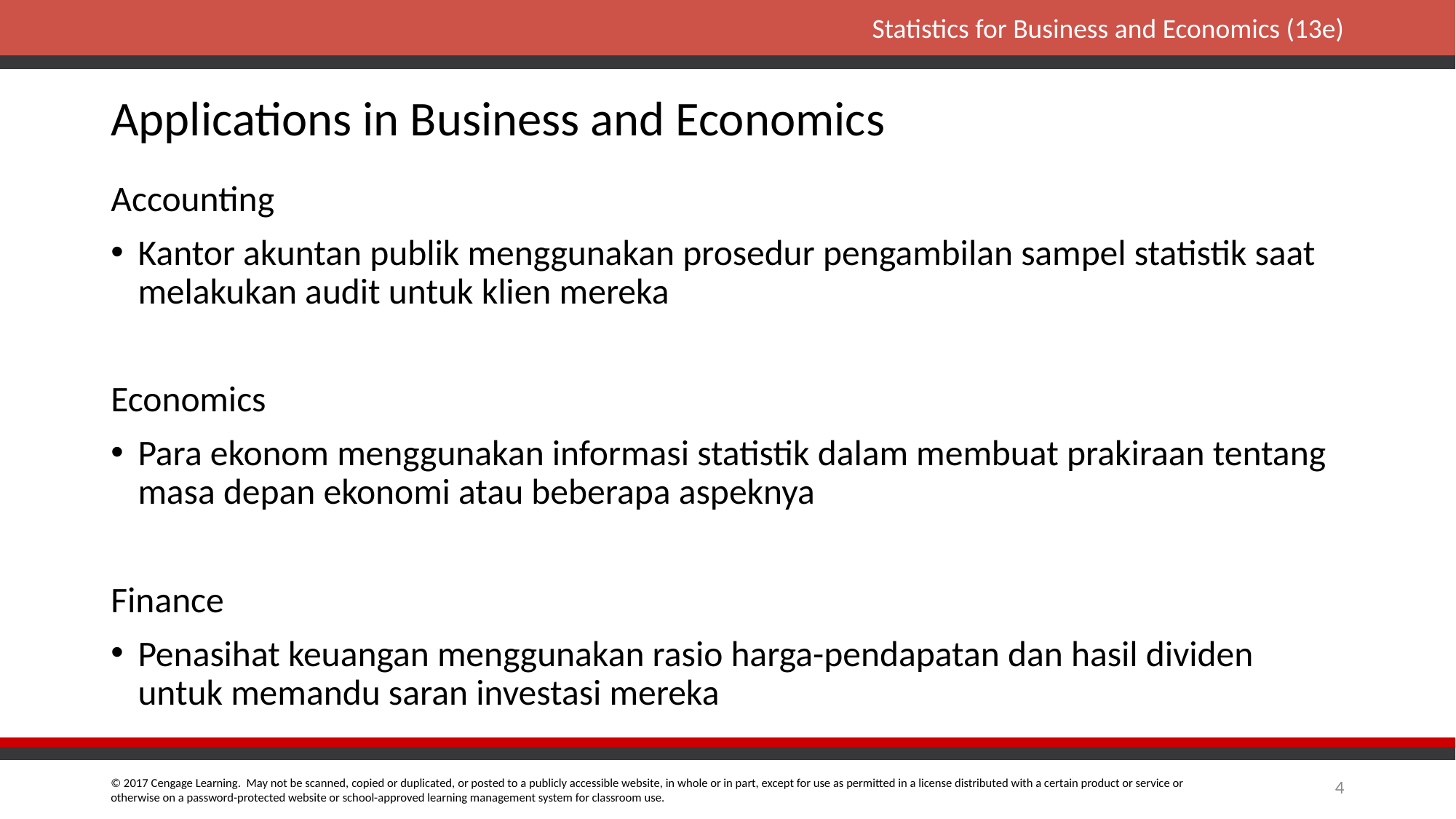

# Applications in Business and Economics
Accounting
Kantor akuntan publik menggunakan prosedur pengambilan sampel statistik saat melakukan audit untuk klien mereka

Economics
Para ekonom menggunakan informasi statistik dalam membuat prakiraan tentang masa depan ekonomi atau beberapa aspeknya

Finance
Penasihat keuangan menggunakan rasio harga-pendapatan dan hasil dividen untuk memandu saran investasi mereka
4